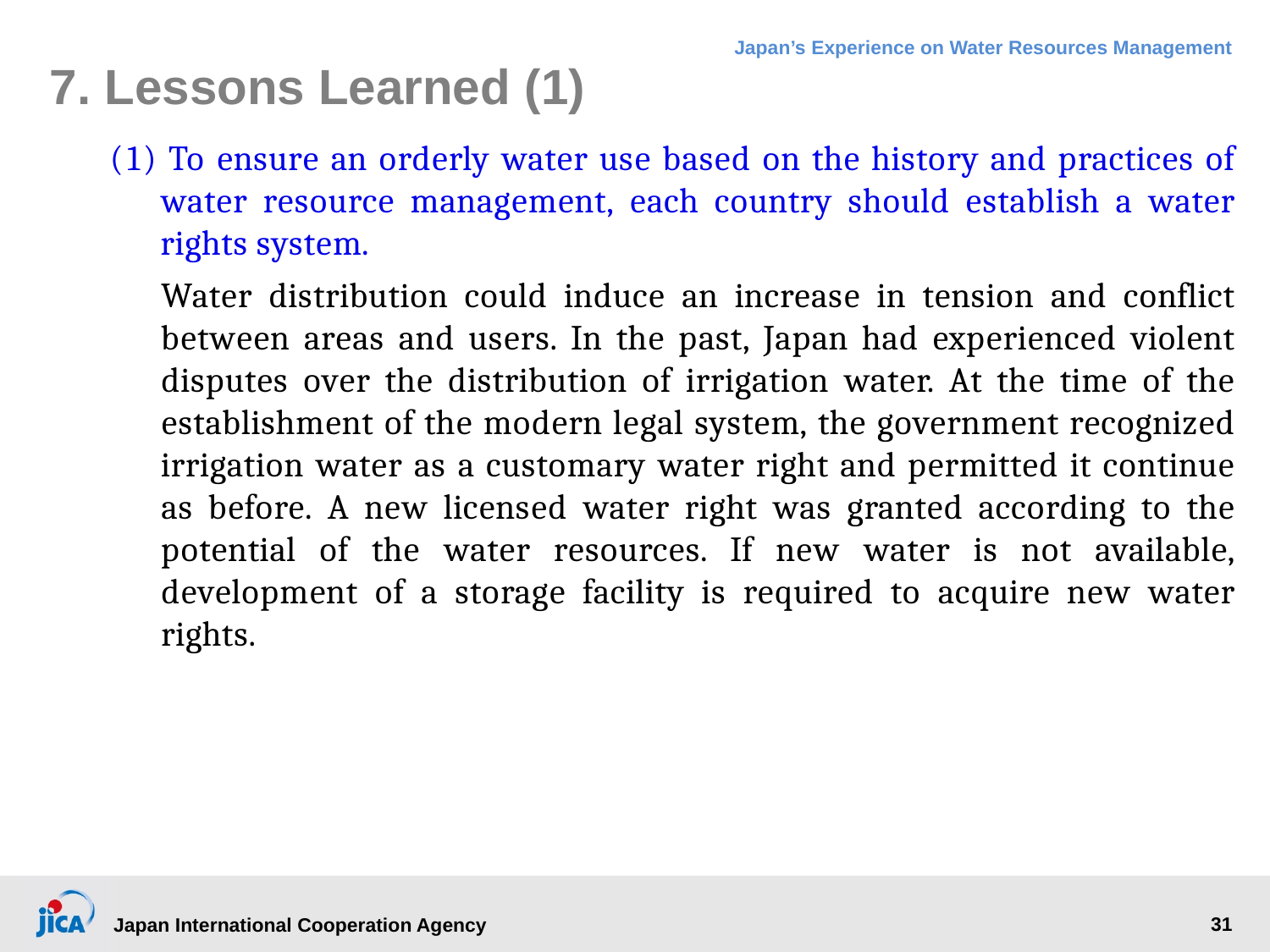

# 7. Lessons Learned (1)
(1) To ensure an orderly water use based on the history and practices of water resource management, each country should establish a water rights system.
Water distribution could induce an increase in tension and conflict between areas and users. In the past, Japan had experienced violent disputes over the distribution of irrigation water. At the time of the establishment of the modern legal system, the government recognized irrigation water as a customary water right and permitted it continue as before. A new licensed water right was granted according to the potential of the water resources. If new water is not available, development of a storage facility is required to acquire new water rights.